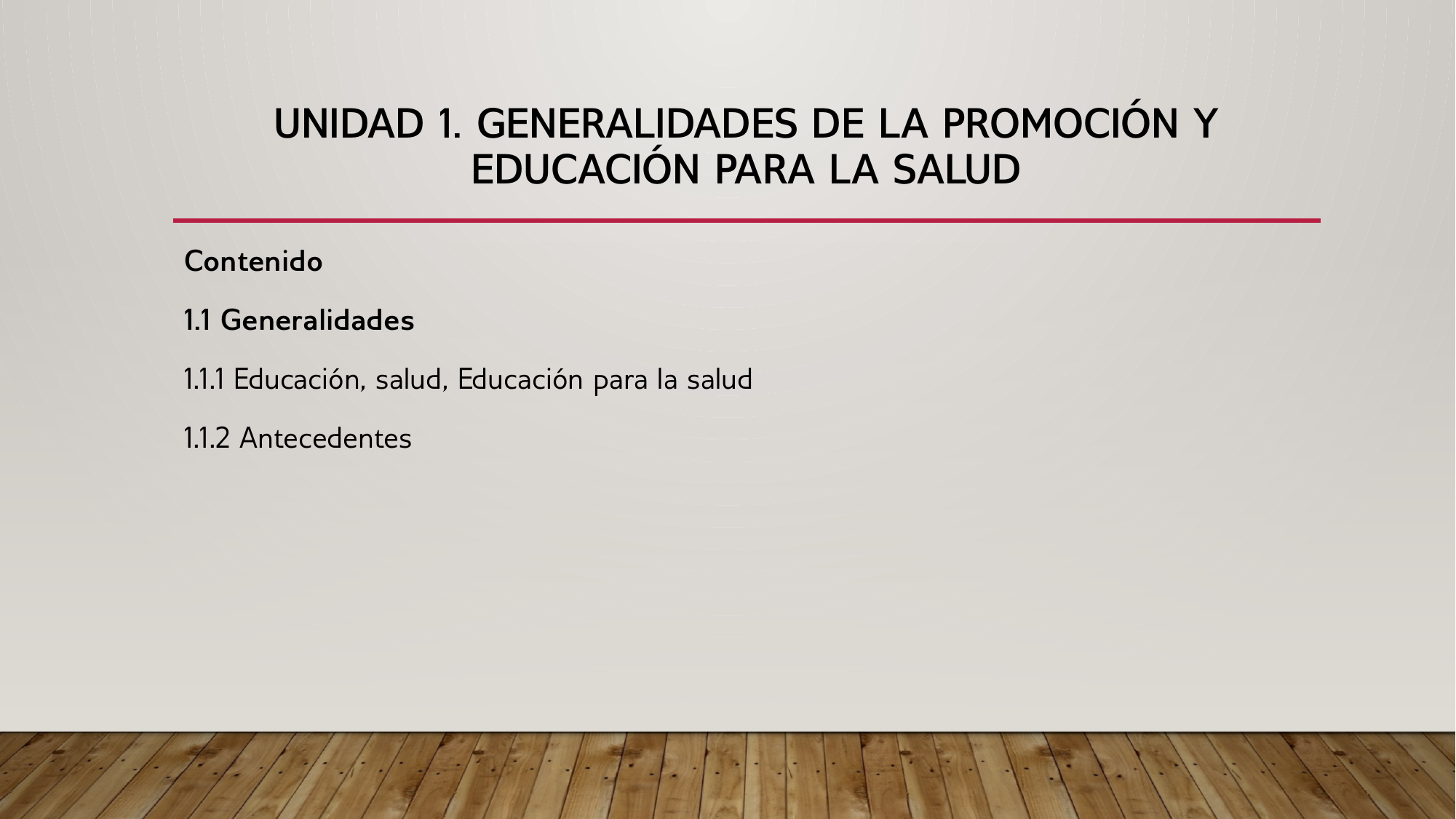

# Unidad 1. Generalidades de la promoción y educación para la salud
Contenido
1.1 Generalidades
1.1.1 Educación, salud, Educación para la salud
1.1.2 Antecedentes